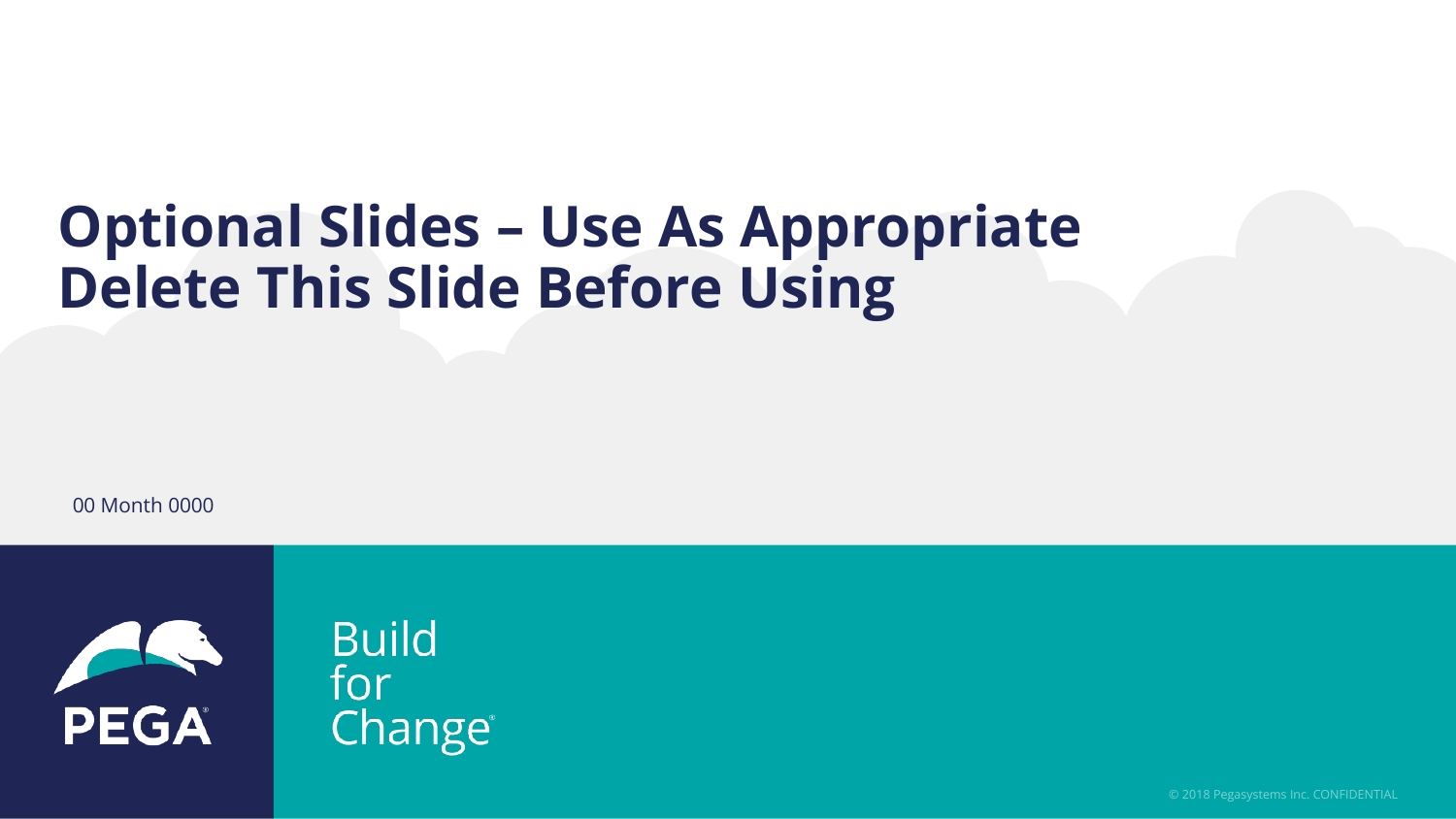

# Optional Slides – Use As Appropriate Delete This Slide Before Using
00 Month 0000